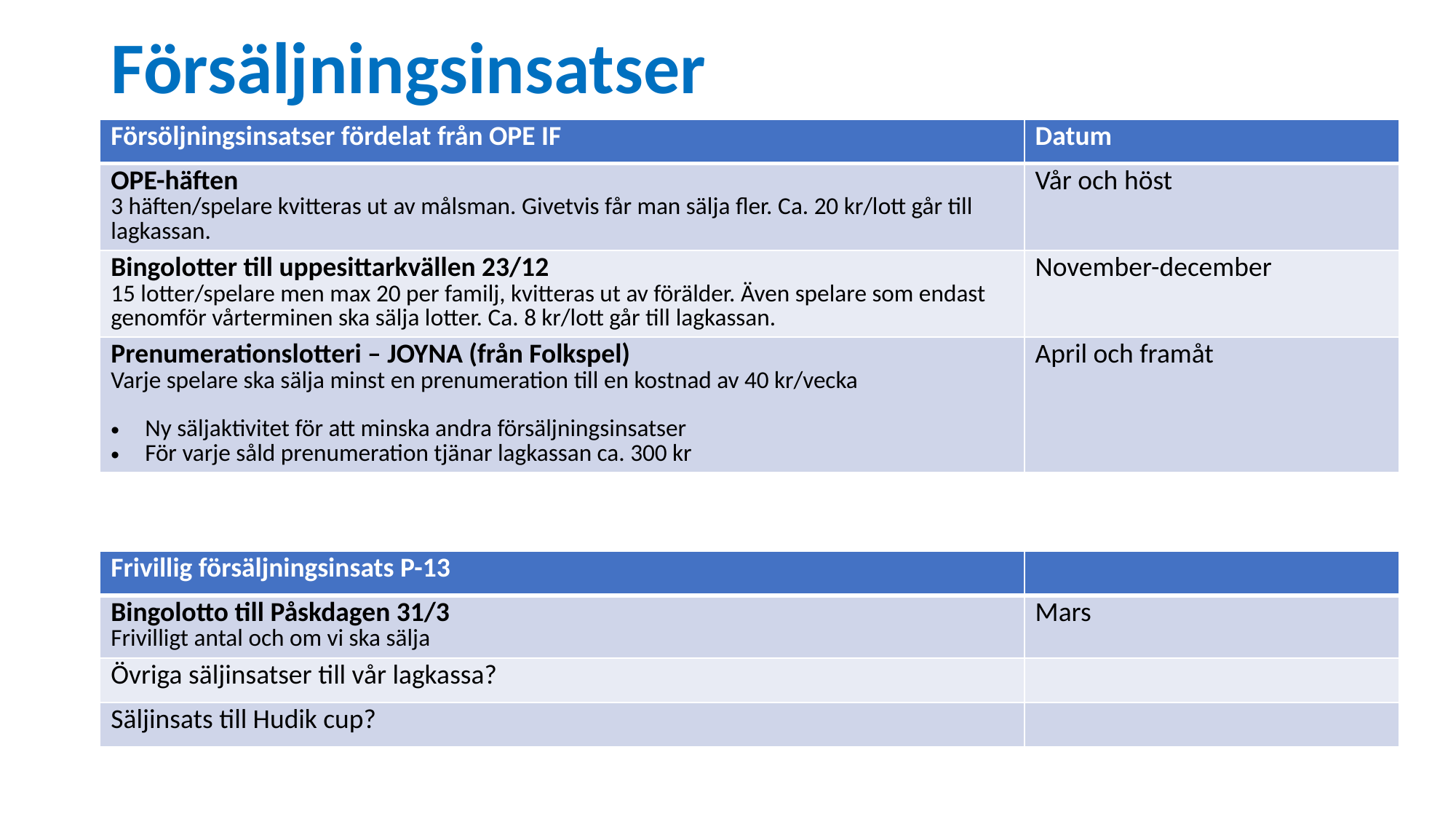

# Försäljningsinsatser
| Försöljningsinsatser fördelat från OPE IF | Datum |
| --- | --- |
| OPE-häften 3 häften/spelare kvitteras ut av målsman. Givetvis får man sälja fler. Ca. 20 kr/lott går till lagkassan. | Vår och höst |
| Bingolotter till uppesittarkvällen 23/12 15 lotter/spelare men max 20 per familj, kvitteras ut av förälder. Även spelare som endast genomför vårterminen ska sälja lotter. Ca. 8 kr/lott går till lagkassan. | November-december |
| Prenumerationslotteri – JOYNA (från Folkspel) Varje spelare ska sälja minst en prenumeration till en kostnad av 40 kr/vecka Ny säljaktivitet för att minska andra försäljningsinsatser För varje såld prenumeration tjänar lagkassan ca. 300 kr | April och framåt |
| Frivillig försäljningsinsats P-13 |  |
| --- | --- |
| Bingolotto till Påskdagen 31/3 Frivilligt antal och om vi ska sälja | Mars |
| Övriga säljinsatser till vår lagkassa? |  |
| Säljinsats till Hudik cup? |  |